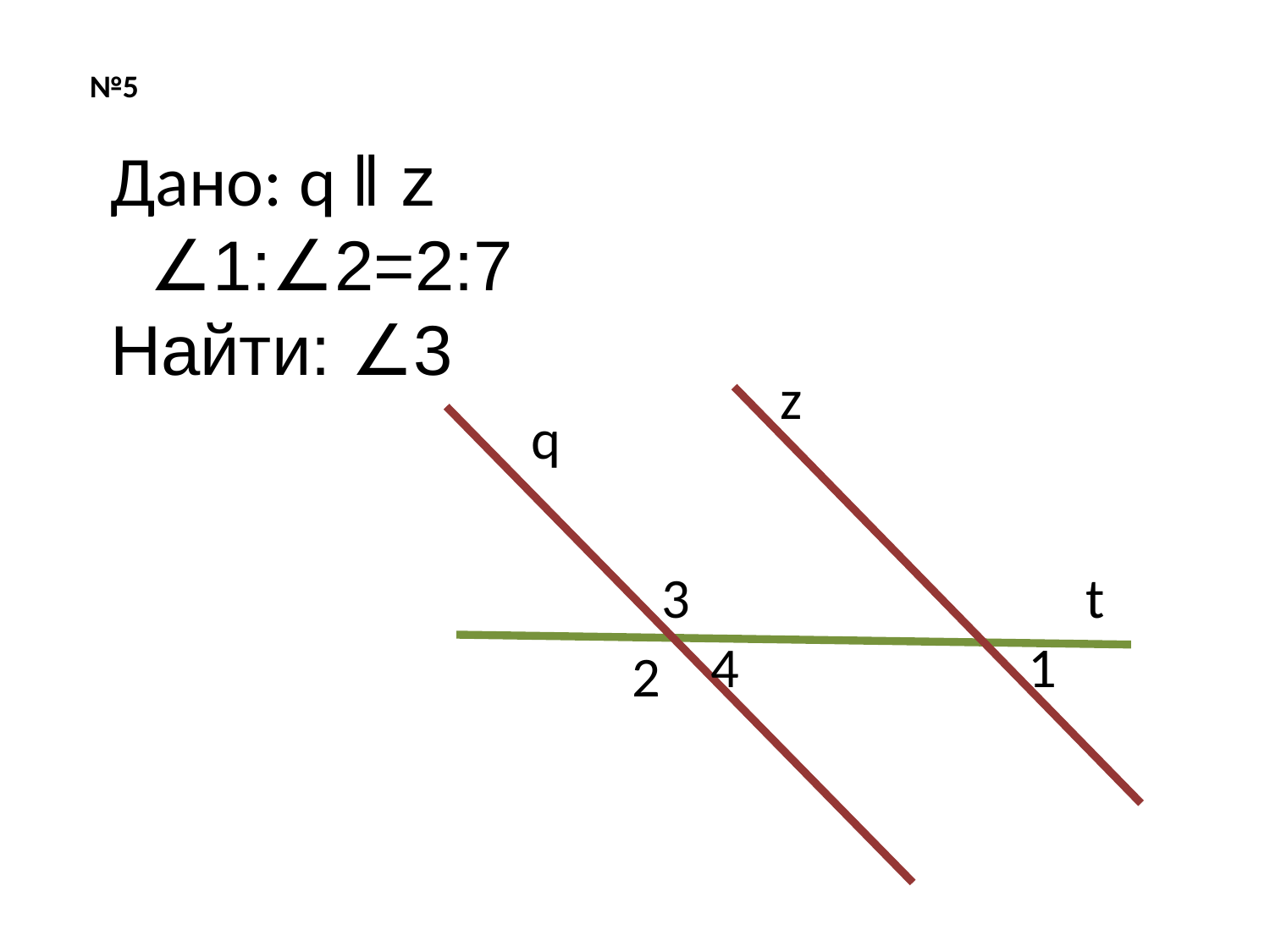

№5
Дано: q ǁ z
  ∠1:∠2=2:7
Найти: ∠3
z
q
3
t
4
1
2